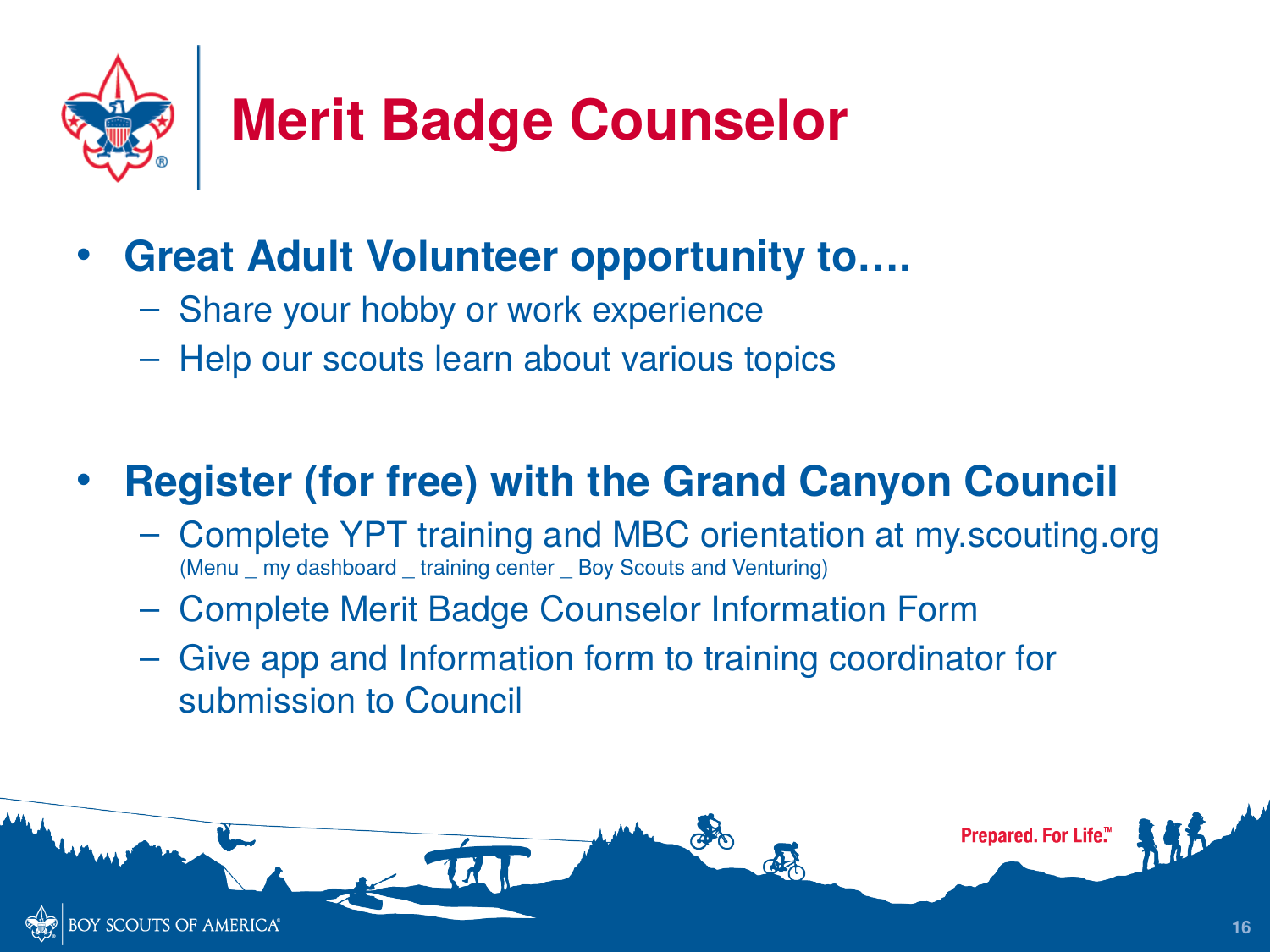

# Merit Badge Counselor
Great Adult Volunteer opportunity to….
Share your hobby or work experience
Help our scouts learn about various topics

Register (for free) with the Grand Canyon Council
Complete YPT training and MBC orientation at my.scouting.org (Menu _ my dashboard _ training center _ Boy Scouts and Venturing)
Complete Merit Badge Counselor Information Form
Give app and Information form to training coordinator for submission to Council
16